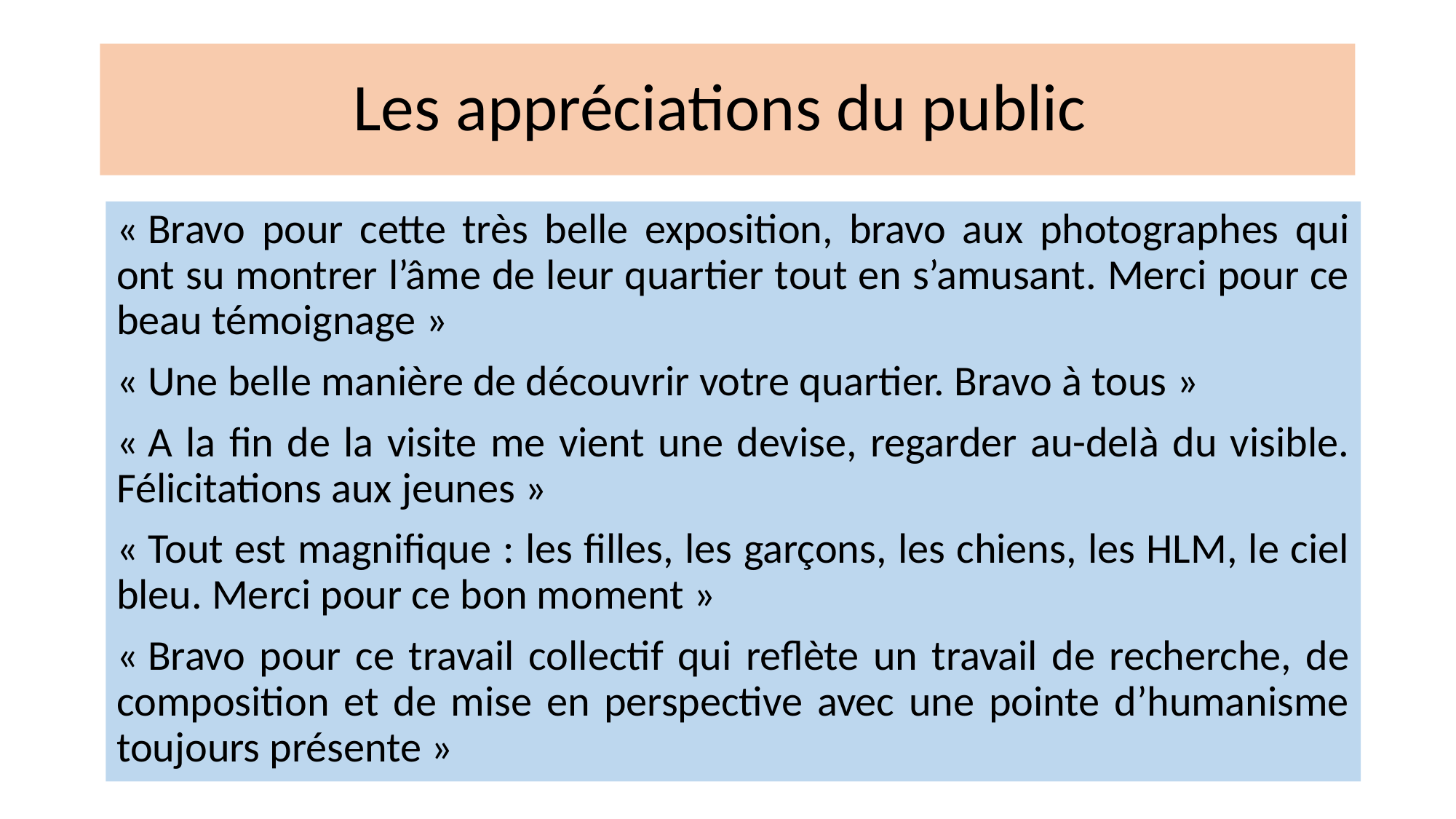

# Les appréciations du public
« Bravo pour cette très belle exposition, bravo aux photographes qui ont su montrer l’âme de leur quartier tout en s’amusant. Merci pour ce beau témoignage »
« Une belle manière de découvrir votre quartier. Bravo à tous »
« A la fin de la visite me vient une devise, regarder au-delà du visible. Félicitations aux jeunes »
« Tout est magnifique : les filles, les garçons, les chiens, les HLM, le ciel bleu. Merci pour ce bon moment »
« Bravo pour ce travail collectif qui reflète un travail de recherche, de composition et de mise en perspective avec une pointe d’humanisme toujours présente »